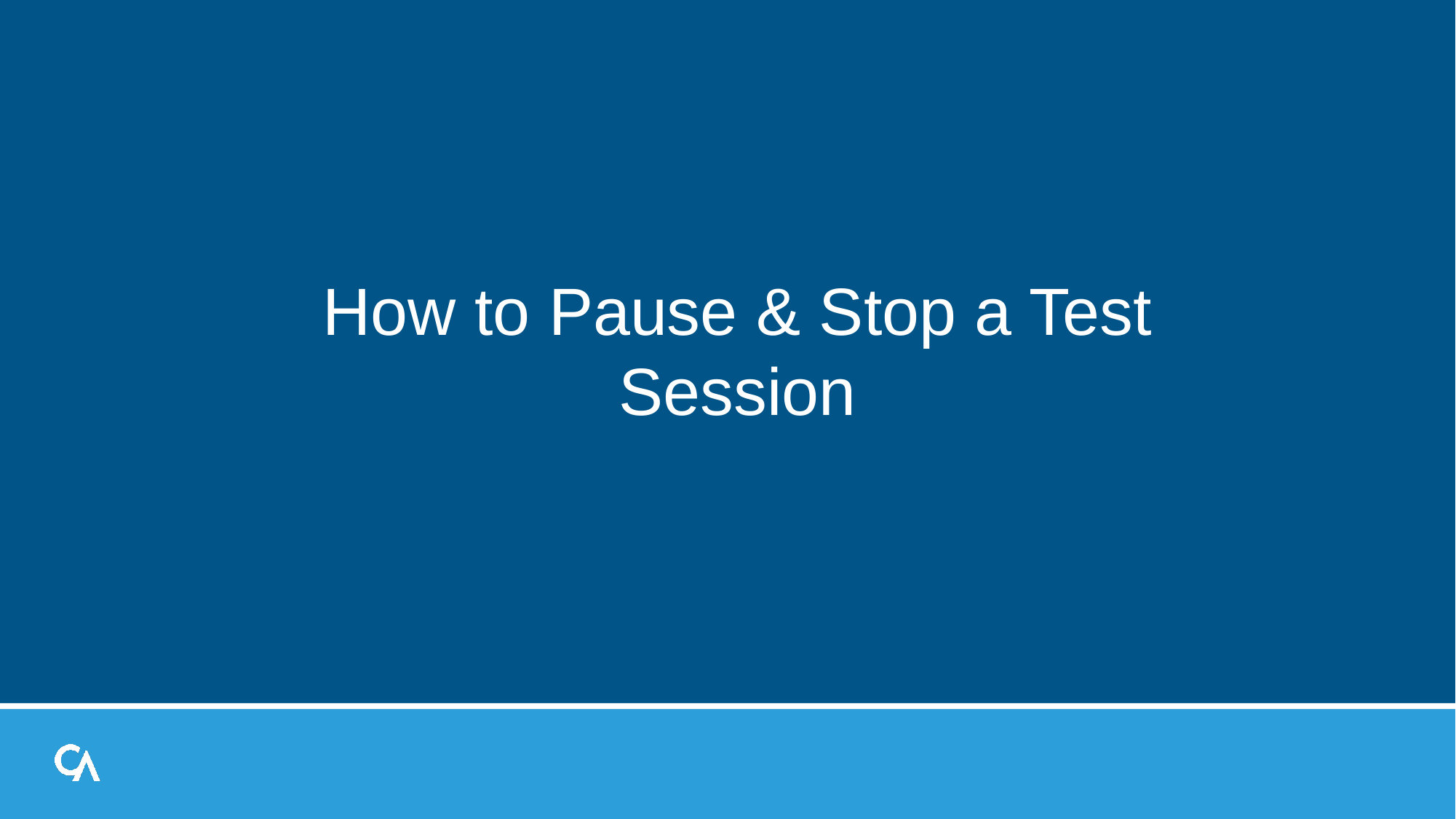

# How to Pause & Stop a Test Session